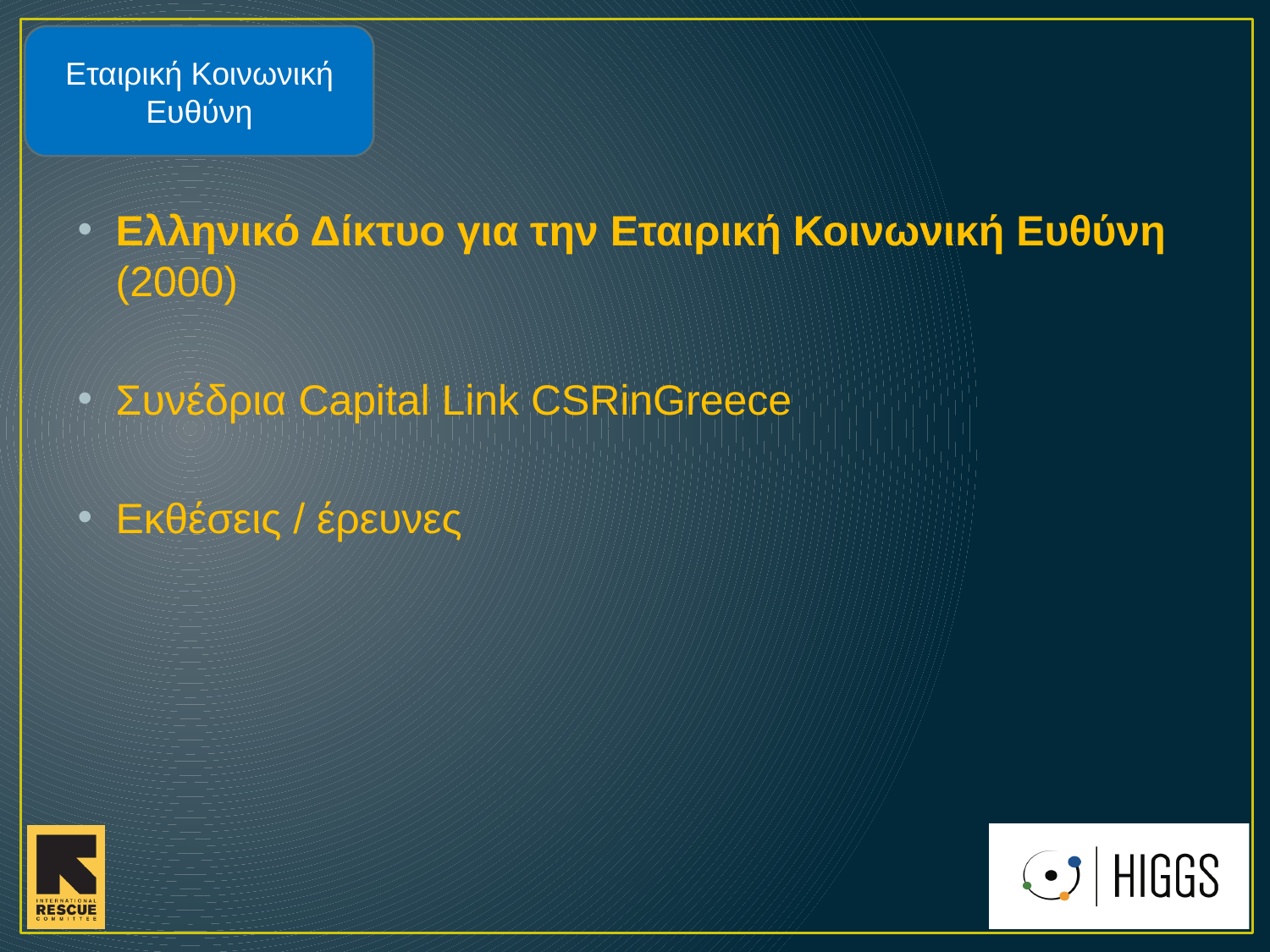

Εταιρική Κοινωνική Ευθύνη
Ελληνικό Δίκτυο για την Εταιρική Κοινωνική Ευθύνη (2000)

Συνέδρια Capital Link CSRinGreece

Εκθέσεις / έρευνες